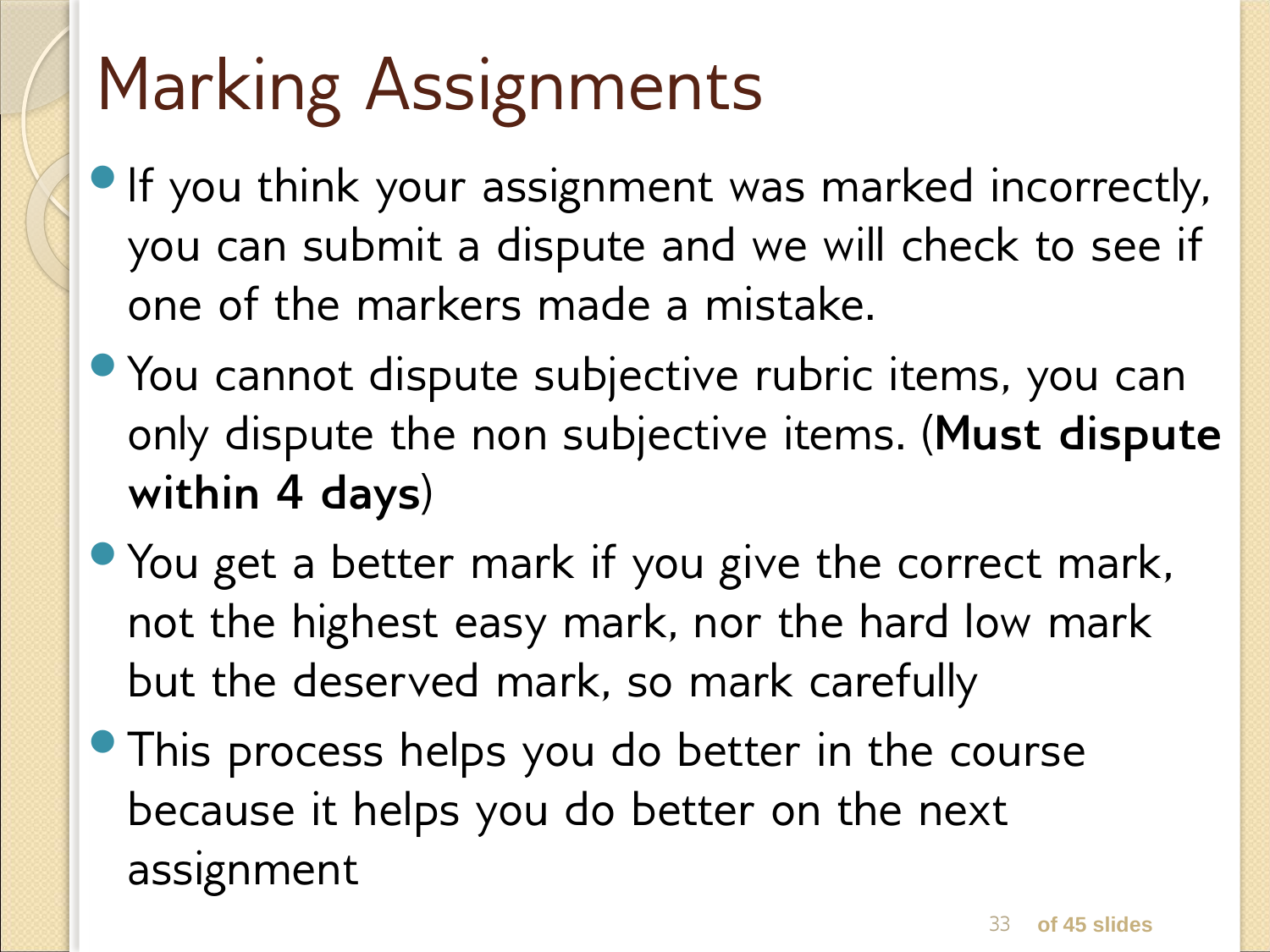

# Marking Assignments
If you think your assignment was marked incorrectly, you can submit a dispute and we will check to see if one of the markers made a mistake.
You cannot dispute subjective rubric items, you can only dispute the non subjective items. (Must dispute within 4 days)
You get a better mark if you give the correct mark, not the highest easy mark, nor the hard low mark but the deserved mark, so mark carefully
This process helps you do better in the course because it helps you do better on the next assignment

33